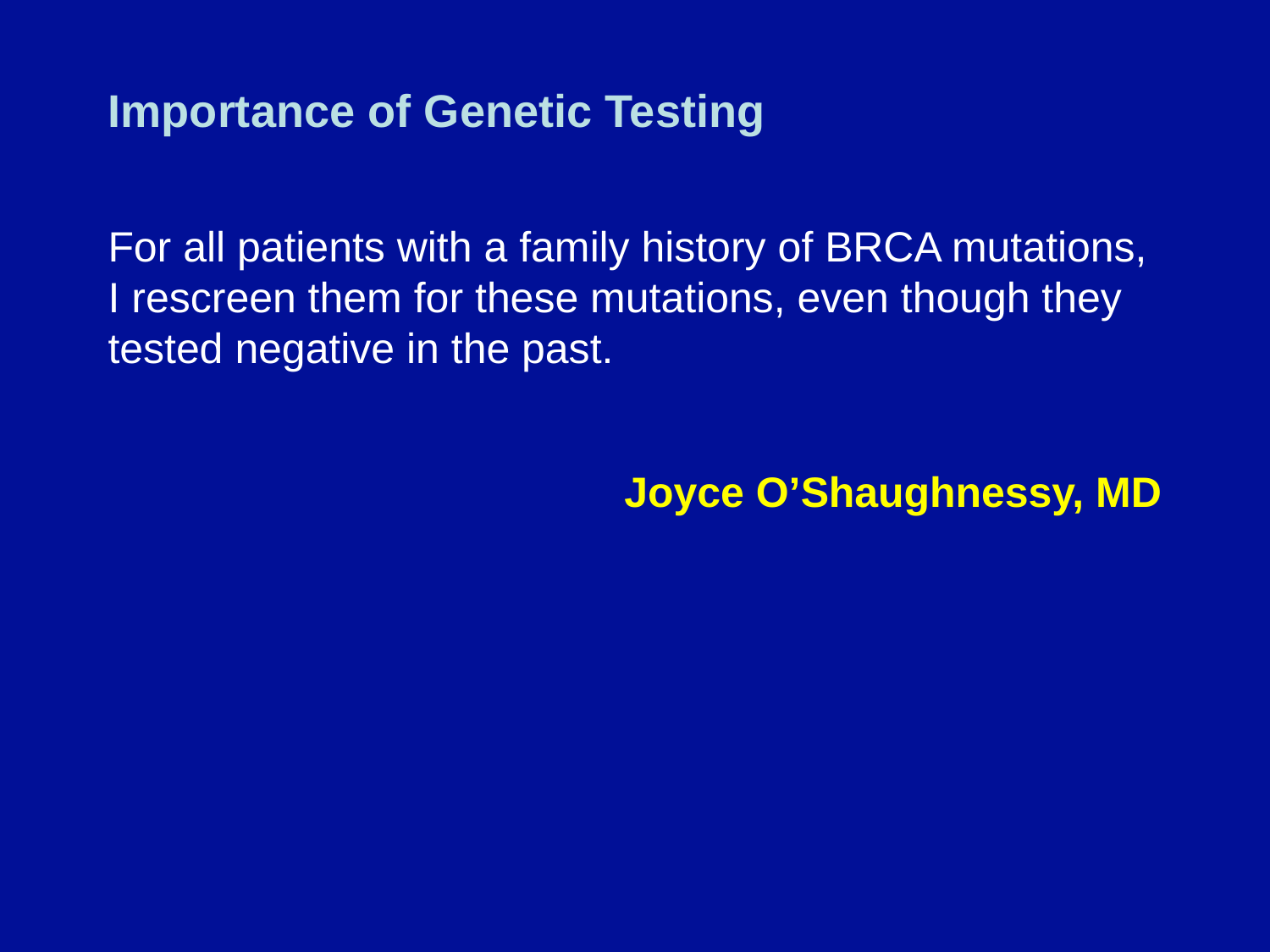

# Importance of Genetic Testing
For all patients with a family history of BRCA mutations, I rescreen them for these mutations, even though they tested negative in the past.

Joyce O’Shaughnessy, MD